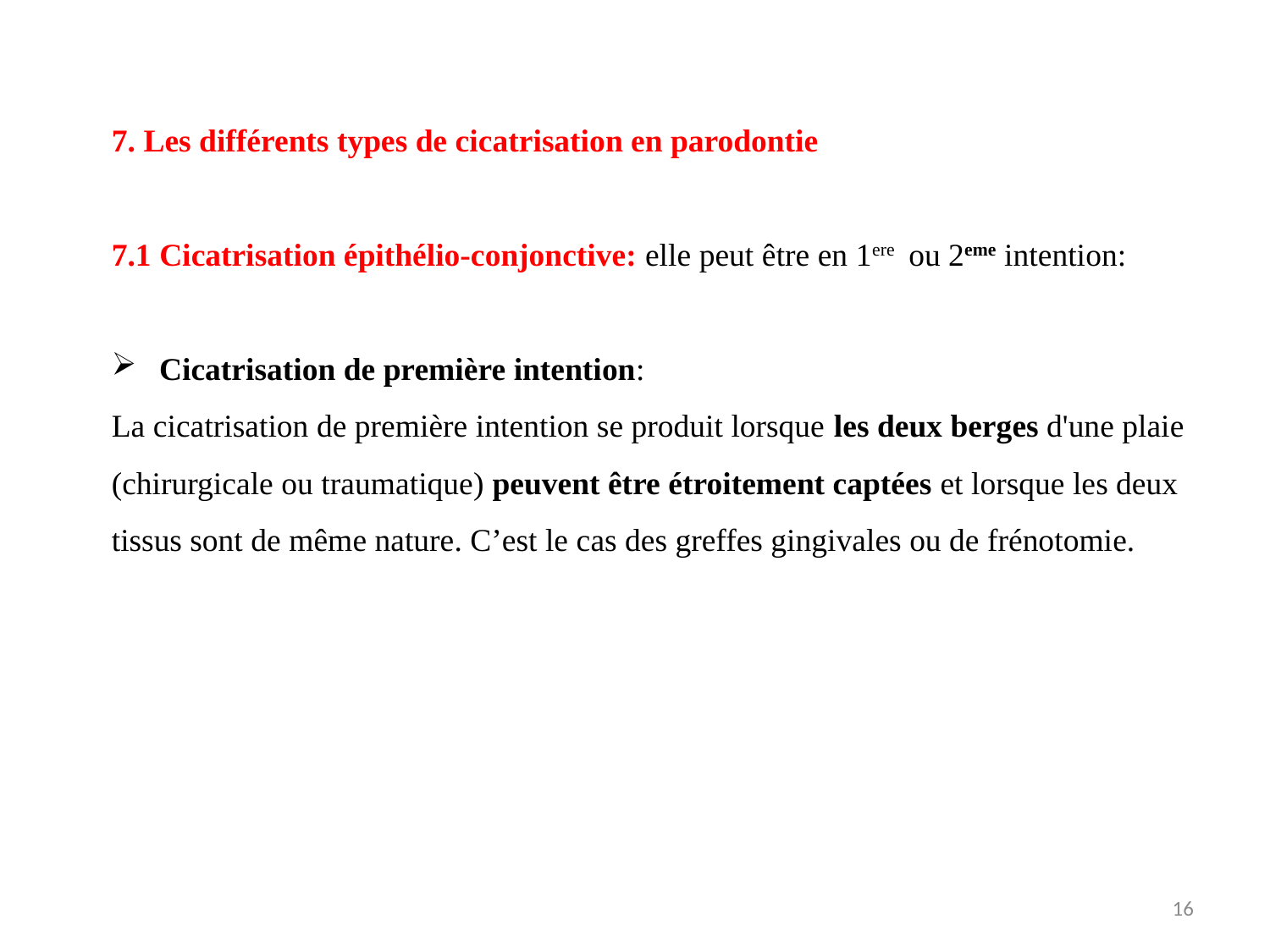

7. Les différents types de cicatrisation en parodontie

7.1 Cicatrisation épithélio-conjonctive: elle peut être en 1ere   ou 2eme intention:

Cicatrisation de première intention:
La cicatrisation de première intention se produit lorsque les deux berges d'une plaie (chirurgicale ou traumatique) peuvent être étroitement captées et lorsque les deux tissus sont de même nature. C’est le cas des greffes gingivales ou de frénotomie.
16